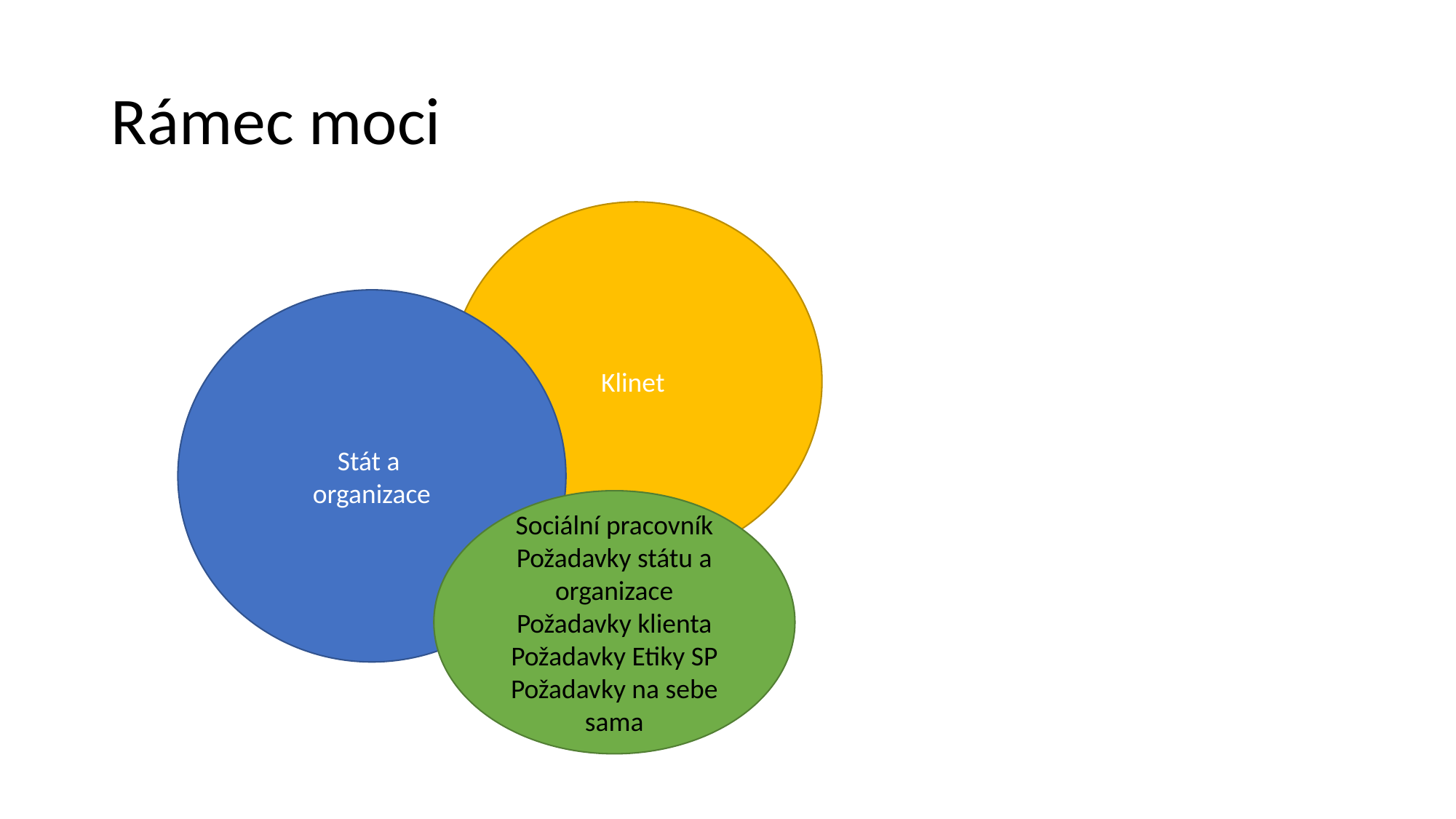

# Rámec moci
Klinet

Stát a
organizace
Sociální pracovník
Požadavky státu a organizace
Požadavky klienta
Požadavky Etiky SP
Požadavky na sebe sama